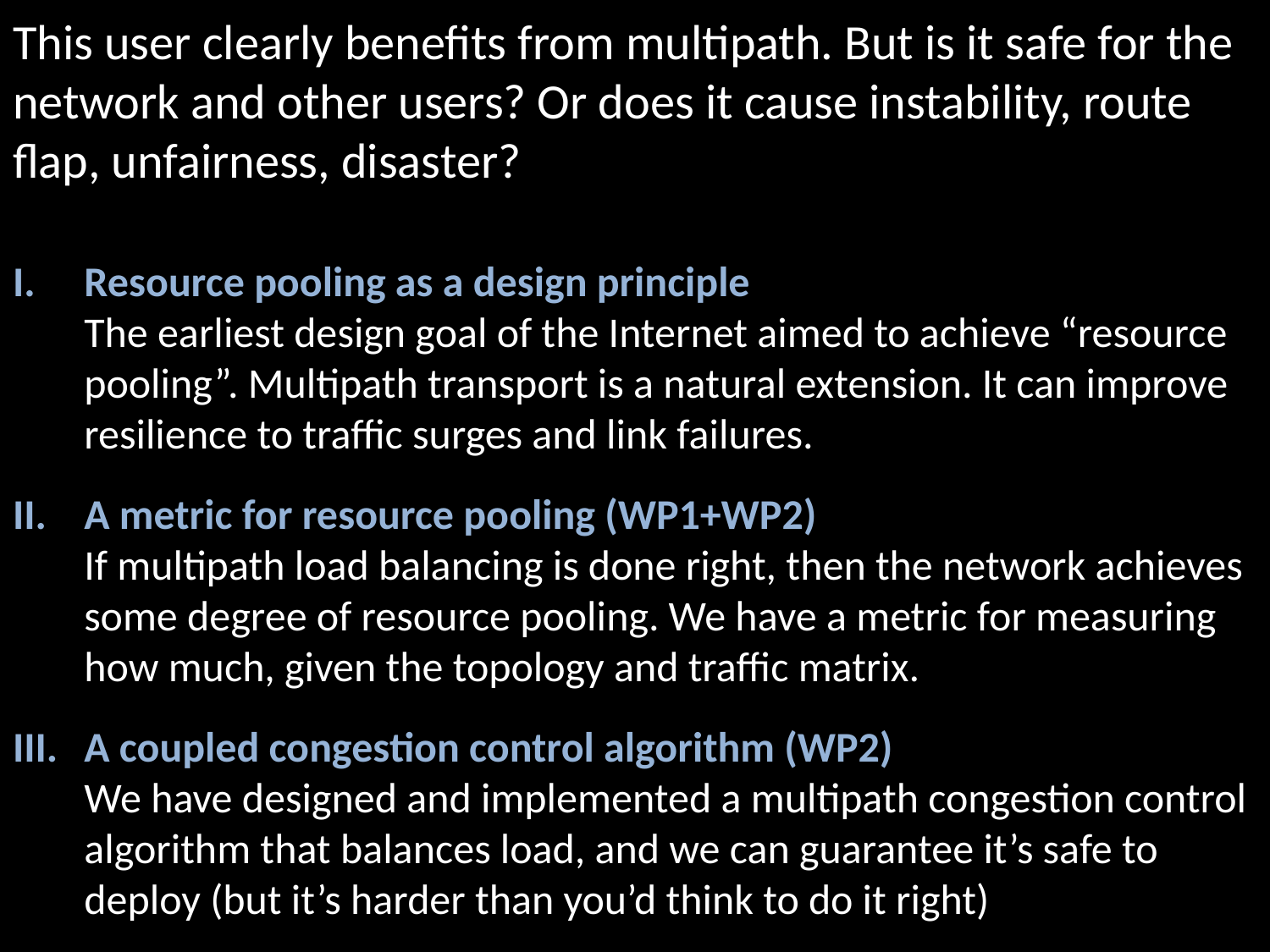

# This user clearly benefits from multipath. But is it safe for the network and other users? Or does it cause instability, route flap, unfairness, disaster?
Resource pooling as a design principle
The earliest design goal of the Internet aimed to achieve “resource pooling”. Multipath transport is a natural extension. It can improve resilience to traffic surges and link failures.
A metric for resource pooling (WP1+WP2)
If multipath load balancing is done right, then the network achieves some degree of resource pooling. We have a metric for measuring how much, given the topology and traffic matrix.
A coupled congestion control algorithm (WP2)
We have designed and implemented a multipath congestion control algorithm that balances load, and we can guarantee it’s safe to deploy (but it’s harder than you’d think to do it right)